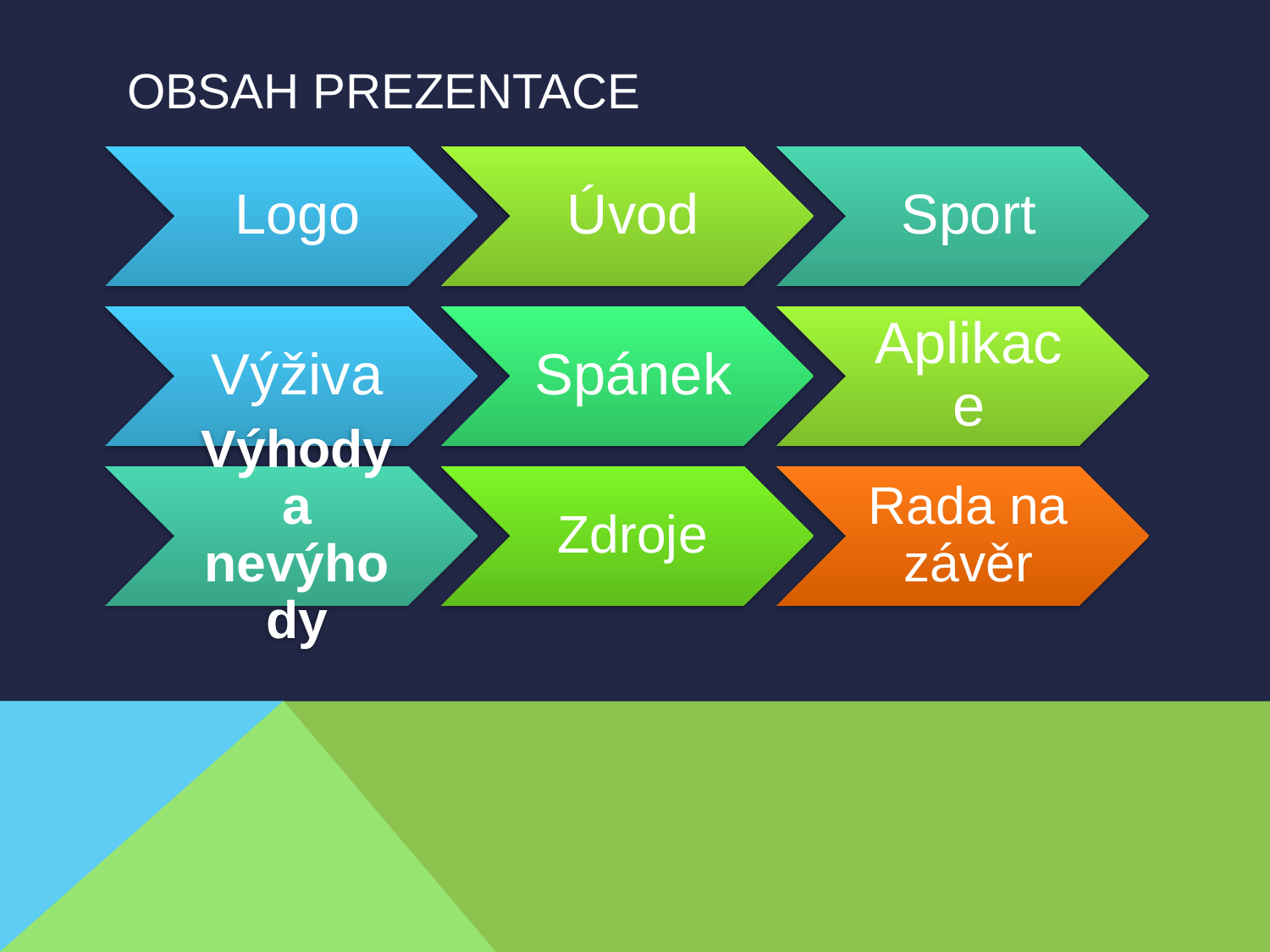

# Obsah prezentace
Logo
Úvod
Sport
Výživa
Spánek
Aplikace
Výhody a nevýhody
Zdroje
Rada na závěr